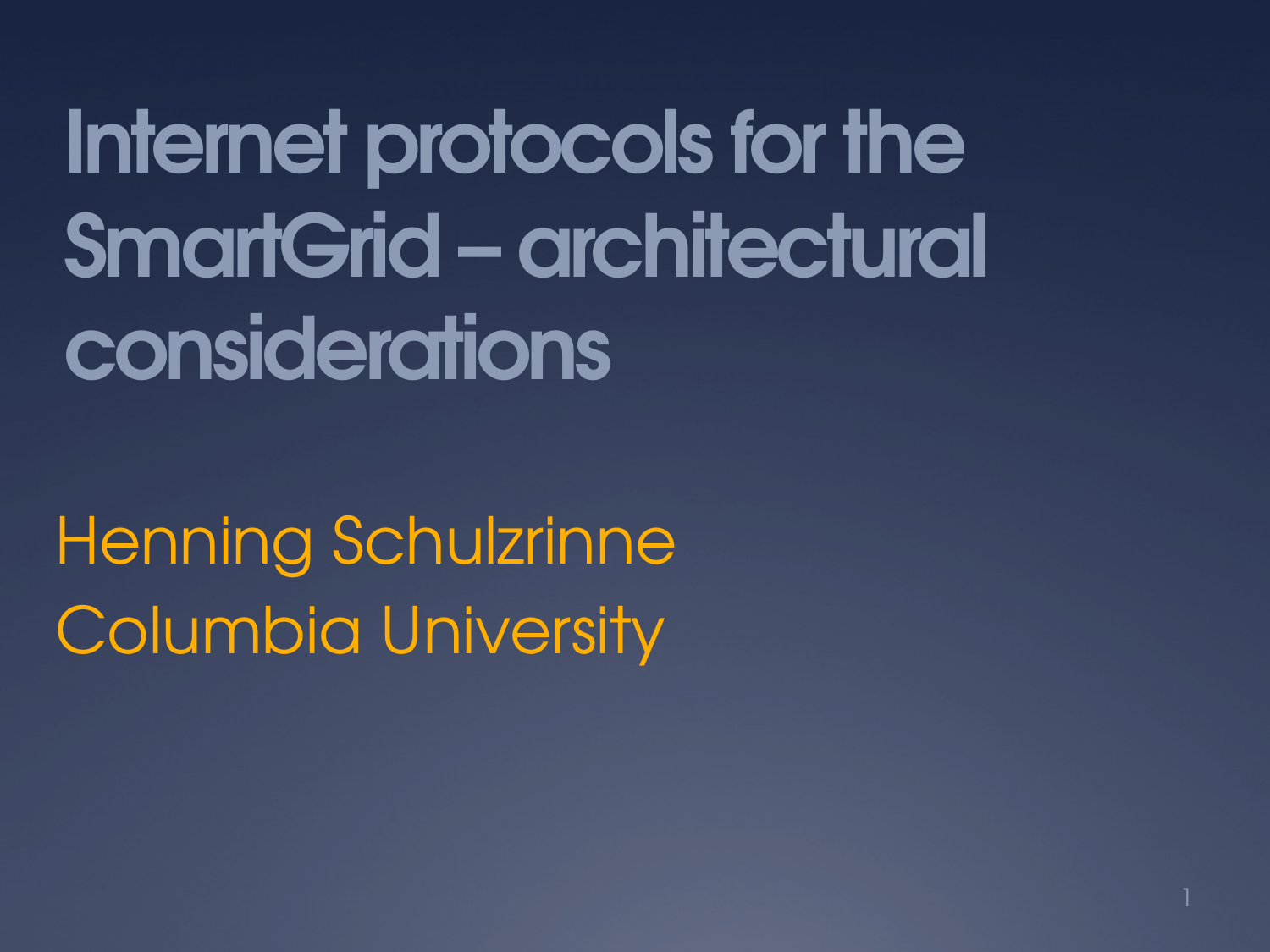

# Internet protocols for the SmartGrid – architectural considerations
Henning Schulzrinne
Columbia University
1